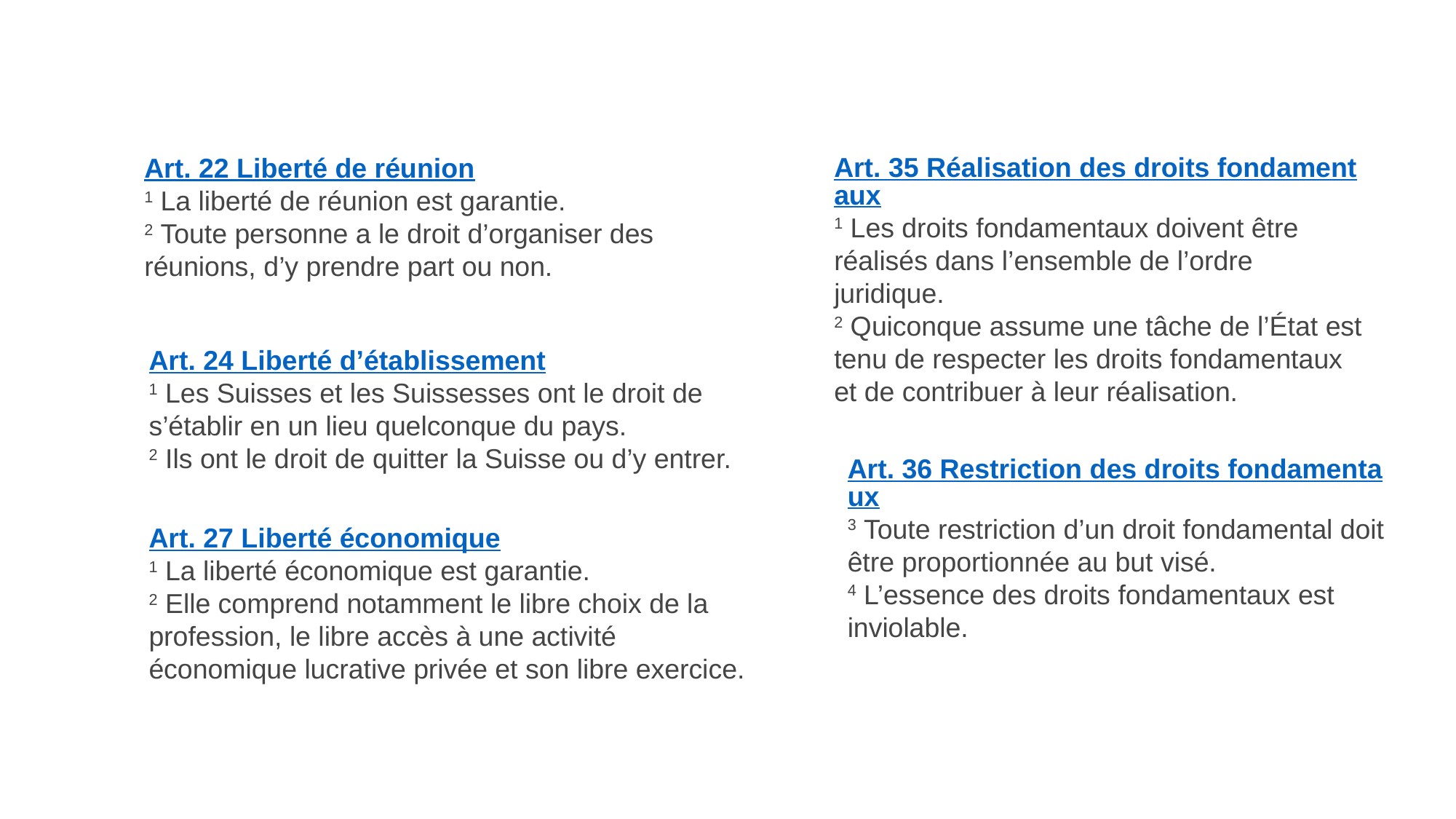

Art. 35 Réalisation des droits fondamentaux
1 Les droits fondamentaux doivent être réalisés dans l’ensemble de l’ordre juridique.
2 Quiconque assume une tâche de l’État est tenu de respecter les droits fondamentaux et de contribuer à leur réalisation.
Art. 22 Liberté de réunion
1 La liberté de réunion est garantie.
2 Toute personne a le droit d’organiser des réunions, d’y prendre part ou non.
Art. 24 Liberté d’établissement
1 Les Suisses et les Suissesses ont le droit de s’établir en un lieu quelconque du pays.
2 Ils ont le droit de quitter la Suisse ou d’y entrer.
Art. 36 Restriction des droits fondamentaux
3 Toute restriction d’un droit fondamental doit être proportionnée au but visé.
4 L’essence des droits fondamentaux est inviolable.
Art. 27 Liberté économique
1 La liberté économique est garantie.
2 Elle comprend notamment le libre choix de la profession, le libre accès à une activité économique lucrative privée et son libre exercice.